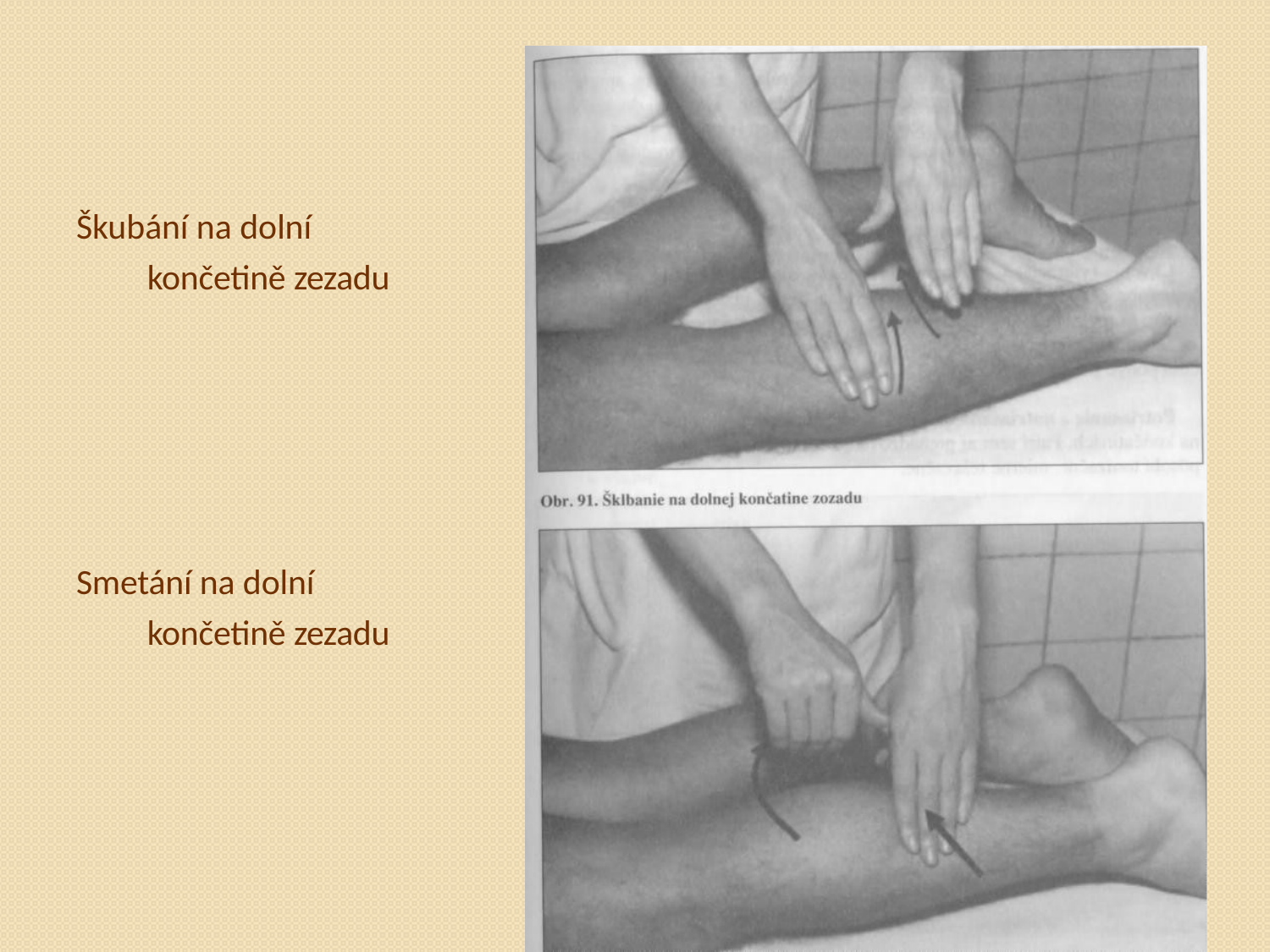

Škubání na dolní
končetině zezadu
Smetání na dolní  končetině zezadu